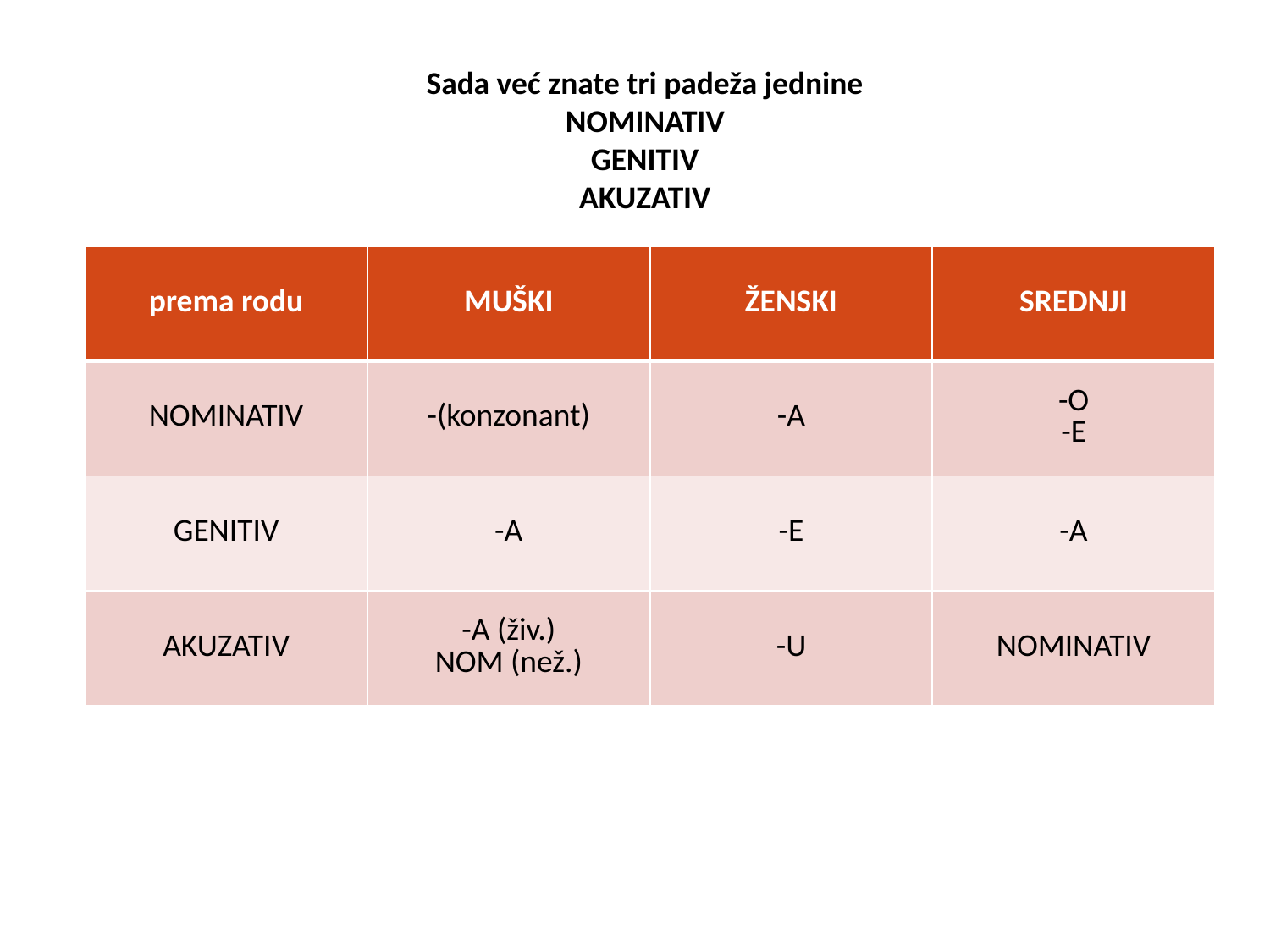

Sada već znate tri padeža jednine
NOMINATIV
GENITIV
AKUZATIV

| prema rodu | MUŠKI | ŽENSKI | SREDNJI |
| --- | --- | --- | --- |
| NOMINATIV | -(konzonant) | -A | -O -E |
| GENITIV | -A | -E | -A |
| AKUZATIV | -A (živ.) NOM (než.) | -U | NOMINATIV |